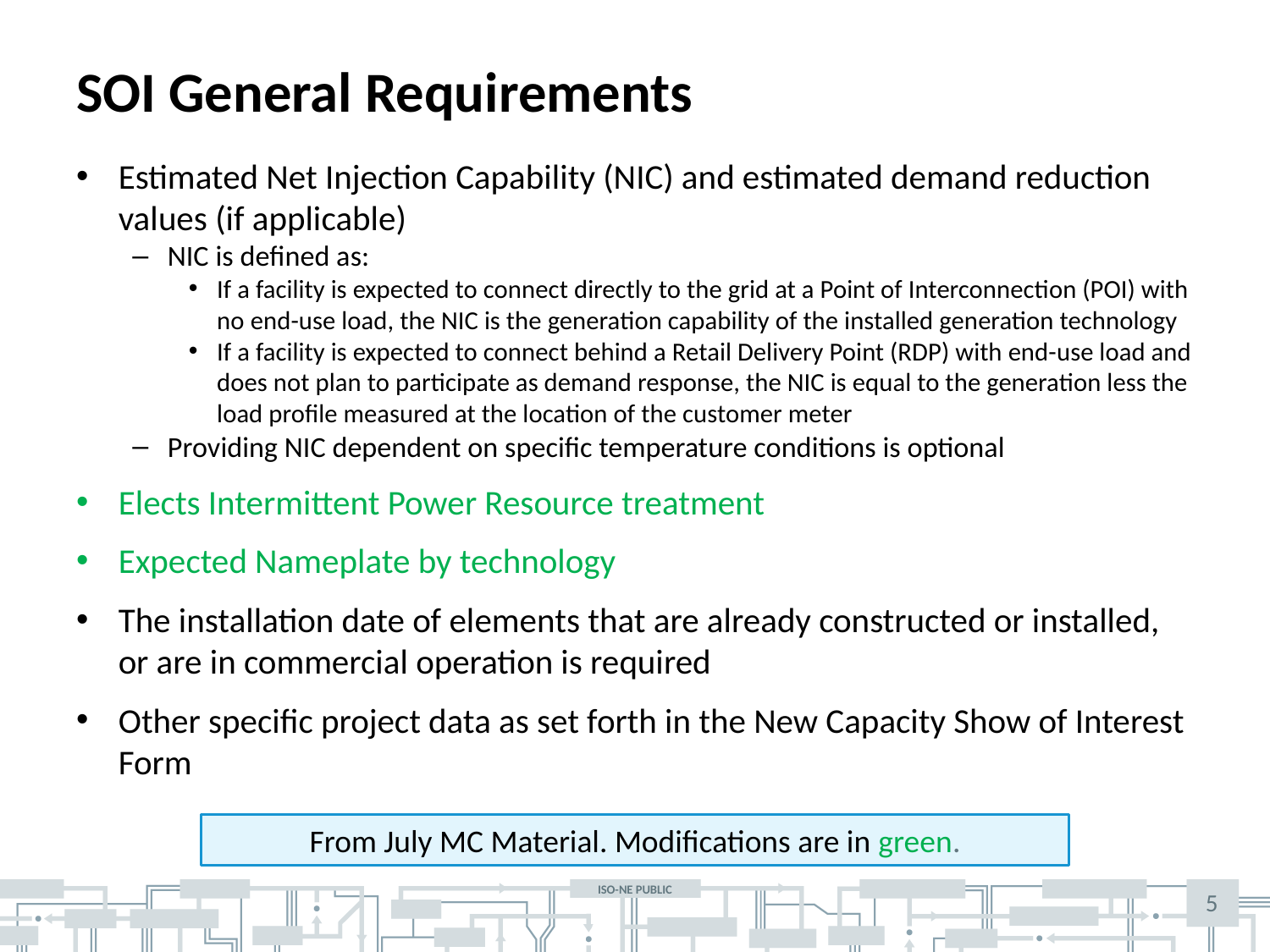

# SOI General Requirements
Estimated Net Injection Capability (NIC) and estimated demand reduction values (if applicable)
NIC is defined as:
If a facility is expected to connect directly to the grid at a Point of Interconnection (POI) with no end-use load, the NIC is the generation capability of the installed generation technology
If a facility is expected to connect behind a Retail Delivery Point (RDP) with end-use load and does not plan to participate as demand response, the NIC is equal to the generation less the load profile measured at the location of the customer meter
Providing NIC dependent on specific temperature conditions is optional
Elects Intermittent Power Resource treatment
Expected Nameplate by technology
The installation date of elements that are already constructed or installed, or are in commercial operation is required
Other specific project data as set forth in the New Capacity Show of Interest Form
From July MC Material. Modifications are in green.
5